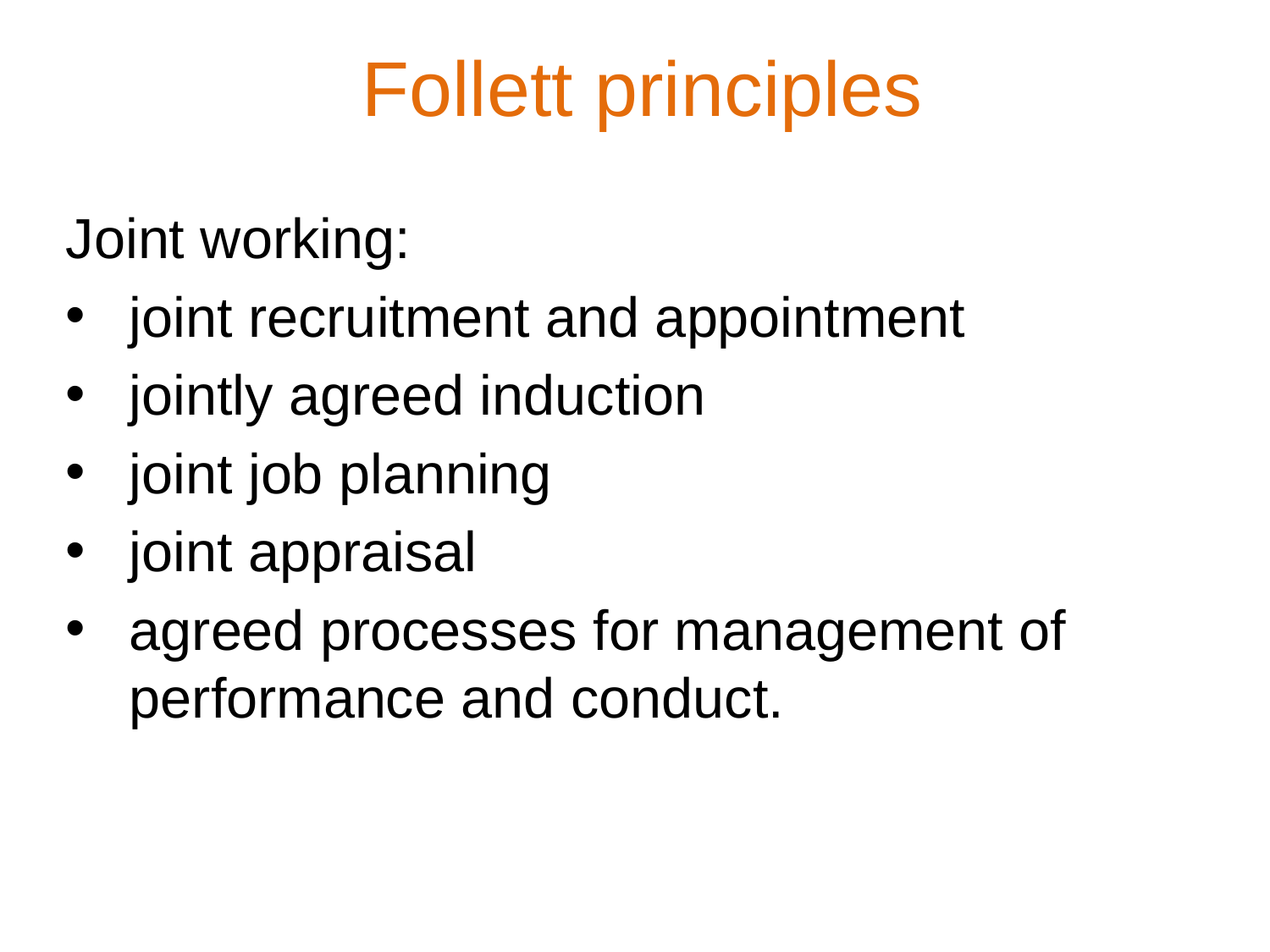

Follett principles

Joint working:
joint recruitment and appointment
jointly agreed induction
joint job planning
joint appraisal
agreed processes for management of performance and conduct.